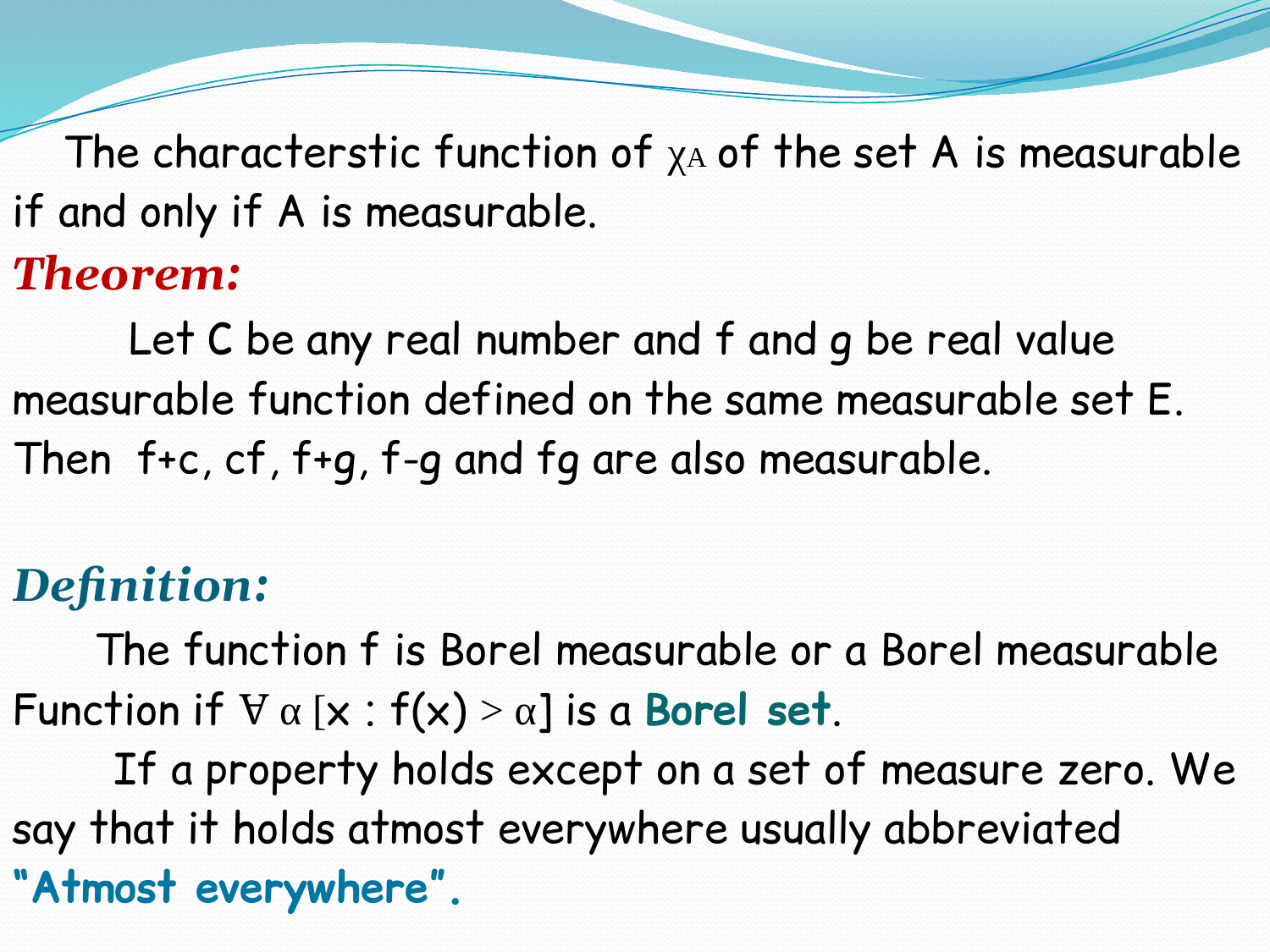

The characterstic function of χA of the set A is measurable
if and only if A is measurable.
Theorem:
          Let C be any real number and f and g be real value
measurable function defined on the same measurable set E.
Then  f+c, cf, f+g, f-g and fg are also measurable.

Definition:
       The function f is Borel measurable or a Borel measurable
Function if Ɐ α [x : f(x) > α] is a Borel set.
        If a property holds except on a set of measure zero. We
say that it holds atmost everywhere usually abbreviated
“Atmost everywhere”.